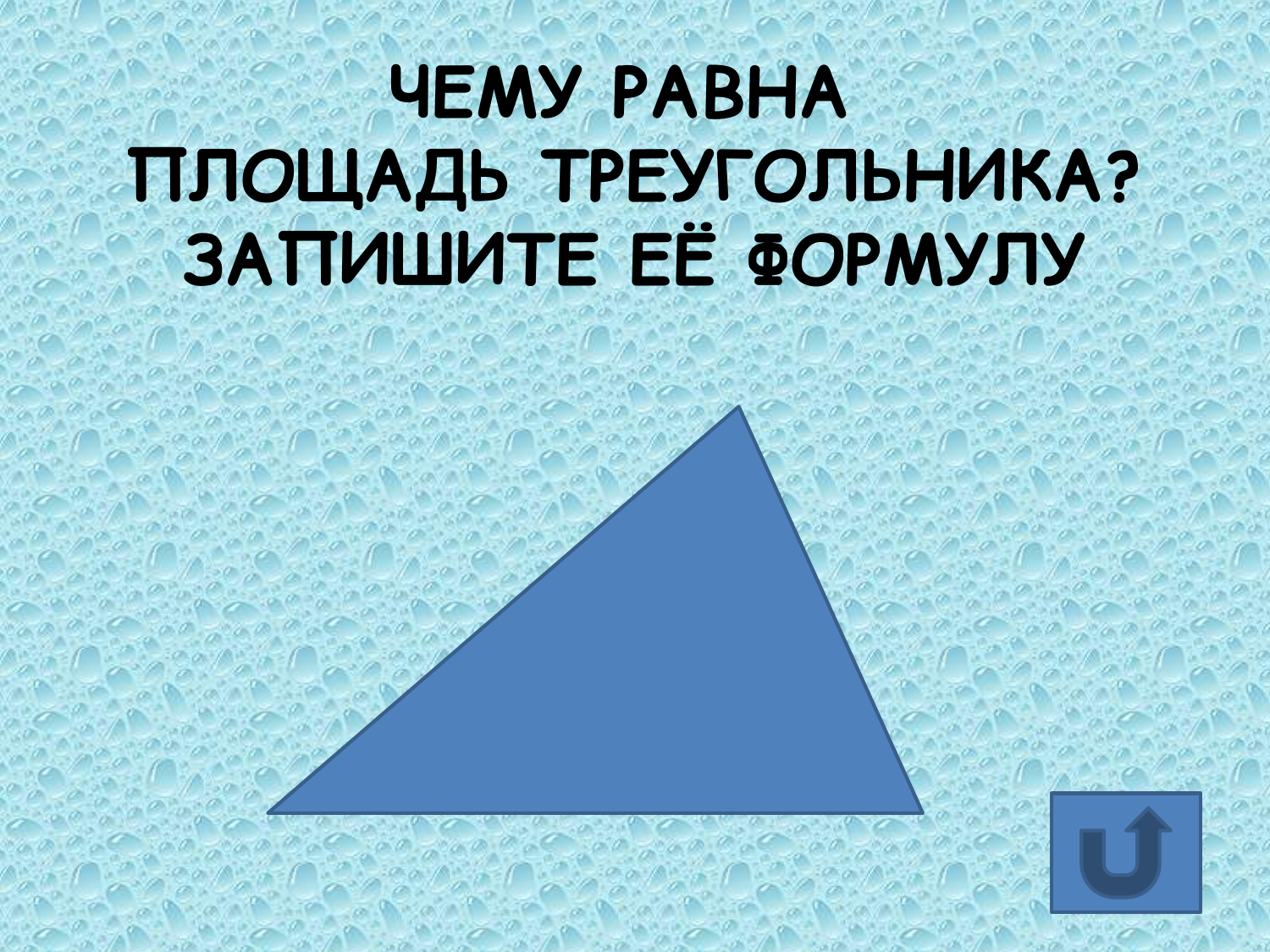

# ЧЕМУ РАВНА ПЛОЩАДЬ ТРЕУГОЛЬНИКА? ЗАПИШИТЕ ЕЁ ФОРМУЛУ